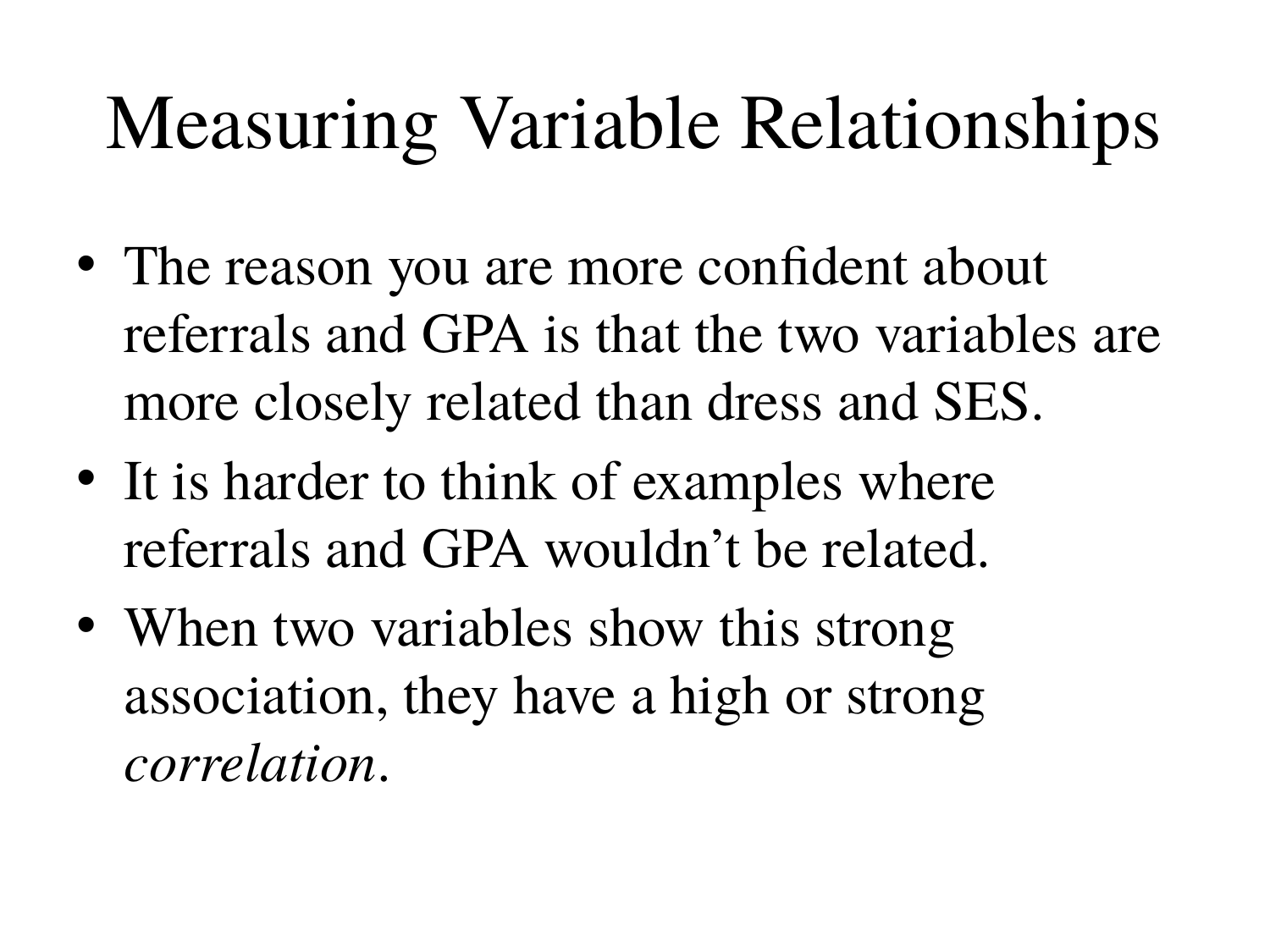

# Measuring Variable Relationships
The reason you are more confident about referrals and GPA is that the two variables are more closely related than dress and SES.
It is harder to think of examples where referrals and GPA wouldn’t be related.
When two variables show this strong association, they have a high or strong correlation.